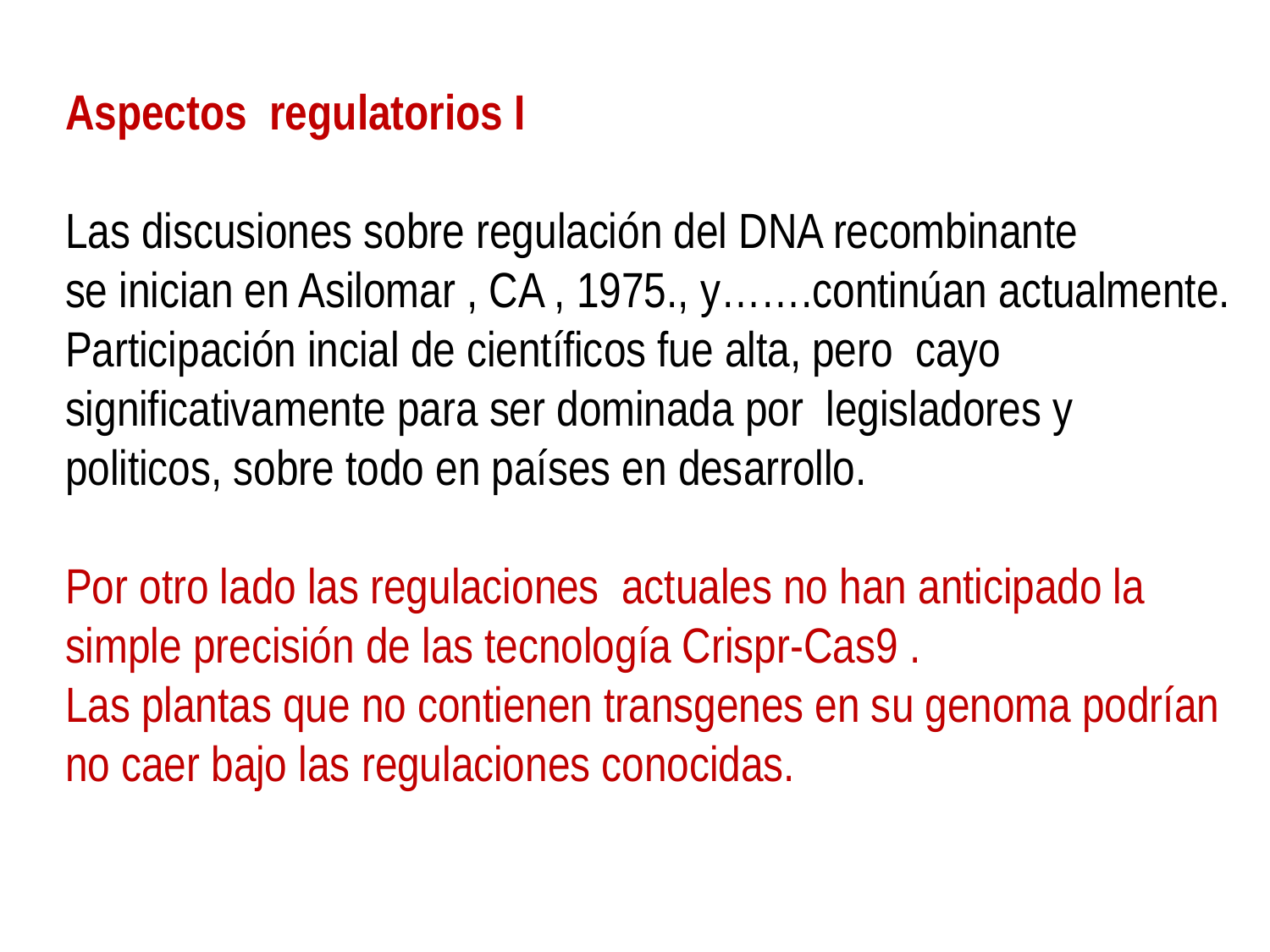

Aspectos  regulatorios I

Las discusiones sobre regulación del DNA recombinante
se inician en Asilomar , CA , 1975., y…….continúan actualmente.
Participación incial de científicos fue alta, pero  cayo significativamente para ser dominada por  legisladores y politicos, sobre todo en países en desarrollo.

Por otro lado las regulaciones  actuales no han anticipado la simple precisión de las tecnología Crispr-Cas9 .
Las plantas que no contienen transgenes en su genoma podrían no caer bajo las regulaciones conocidas.